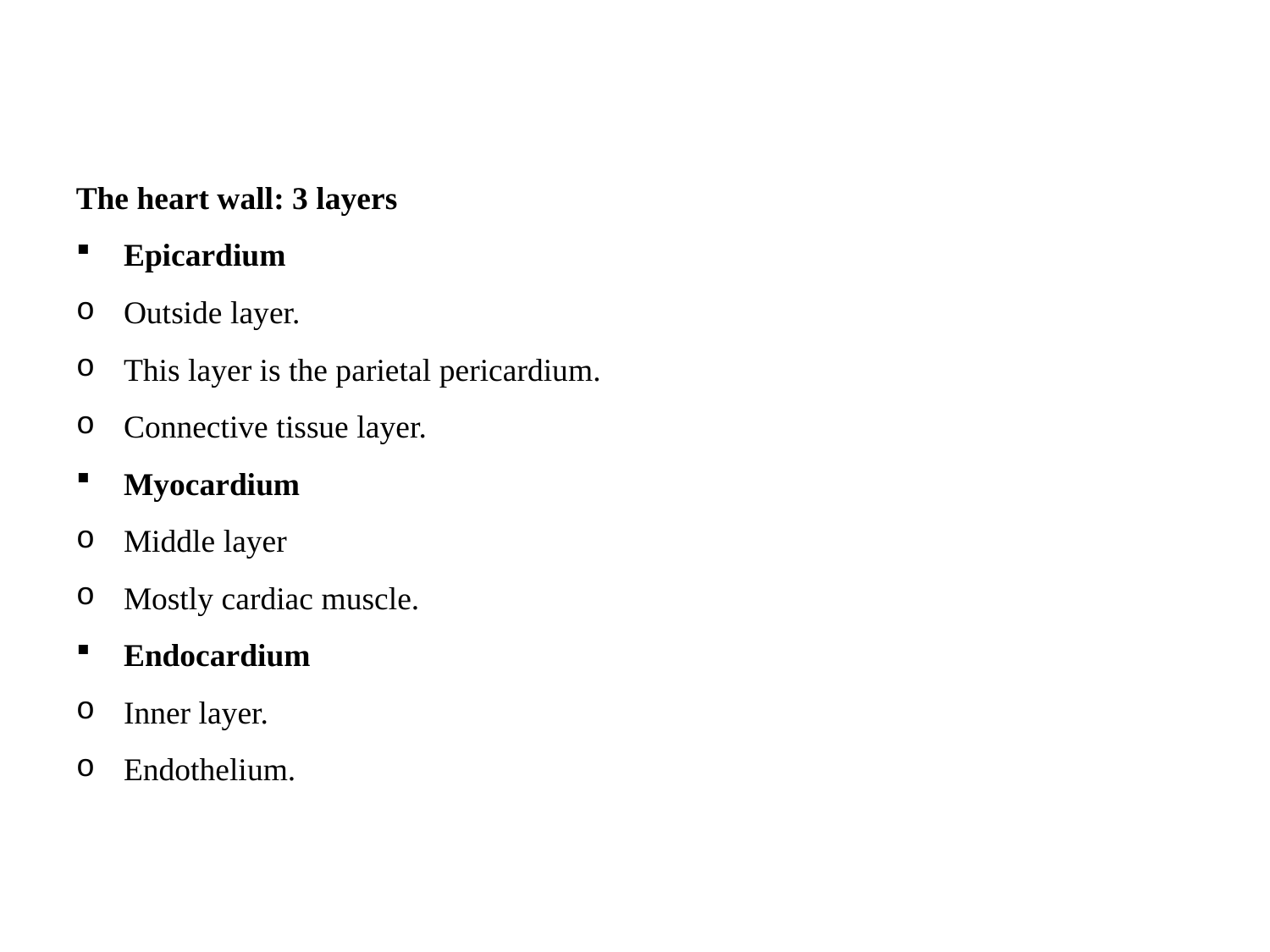

#
The heart wall: 3 layers
Epicardium
Outside layer.
This layer is the parietal pericardium.
Connective tissue layer.
Myocardium
Middle layer
Mostly cardiac muscle.
Endocardium
Inner layer.
Endothelium.